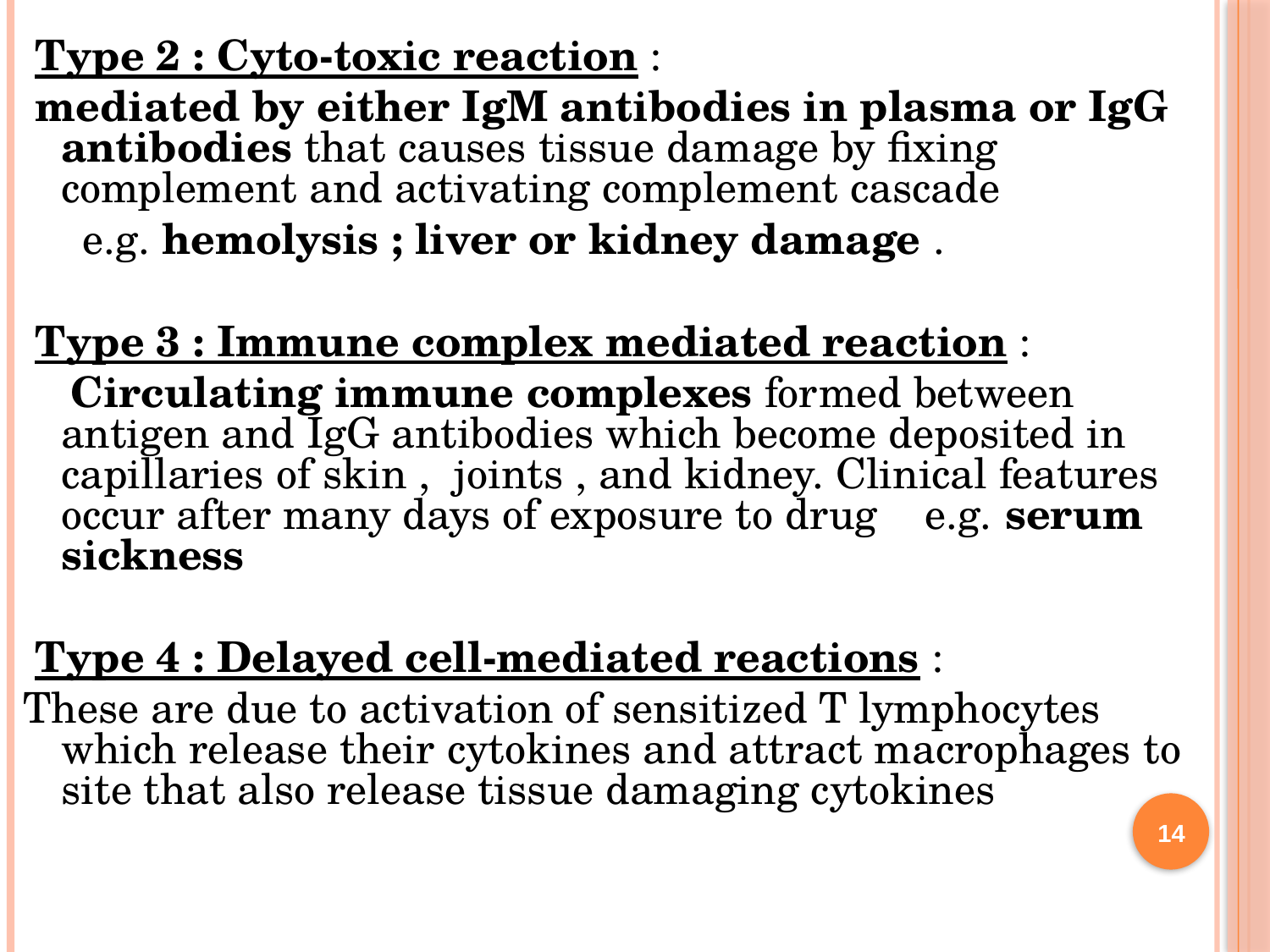

Type 2 : Cyto-toxic reaction :
 mediated by either IgM antibodies in plasma or IgG antibodies that causes tissue damage by fixing complement and activating complement cascade
     e.g. hemolysis ; liver or kidney damage .

 Type 3 : Immune complex mediated reaction :
    Circulating immune complexes formed between antigen and IgG antibodies which become deposited in capillaries of skin ,  joints , and kidney. Clinical features  occur after many days of exposure to drug    e.g. serum sickness

 Type 4 : Delayed cell-mediated reactions :
These are due to activation of sensitized T lymphocytes which release their cytokines and attract macrophages to site that also release tissue damaging cytokines

14